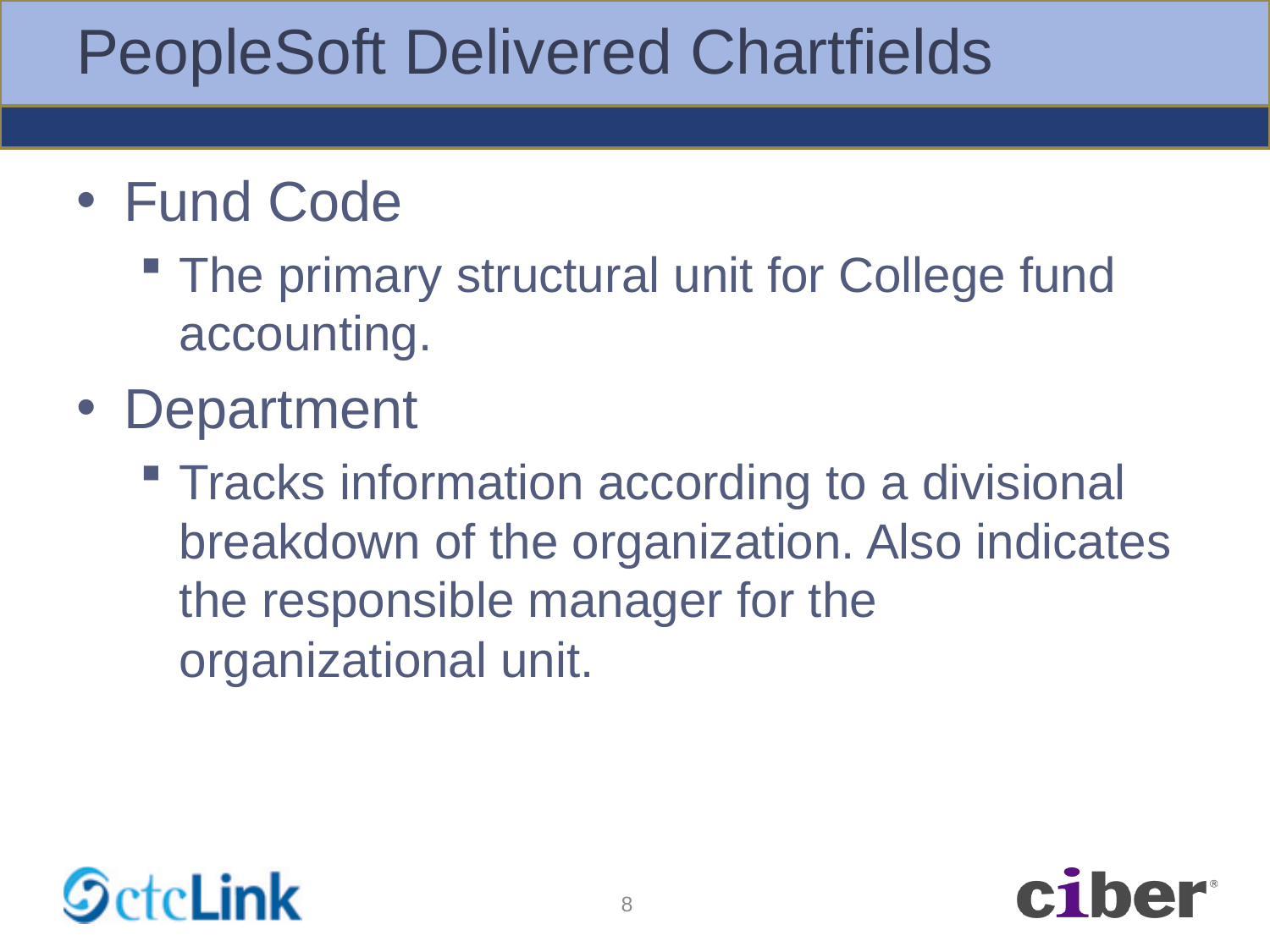

# PeopleSoft Delivered Chartfields
Fund Code
The primary structural unit for College fund accounting.
Department
Tracks information according to a divisional breakdown of the organization. Also indicates the responsible manager for the organizational unit.
8